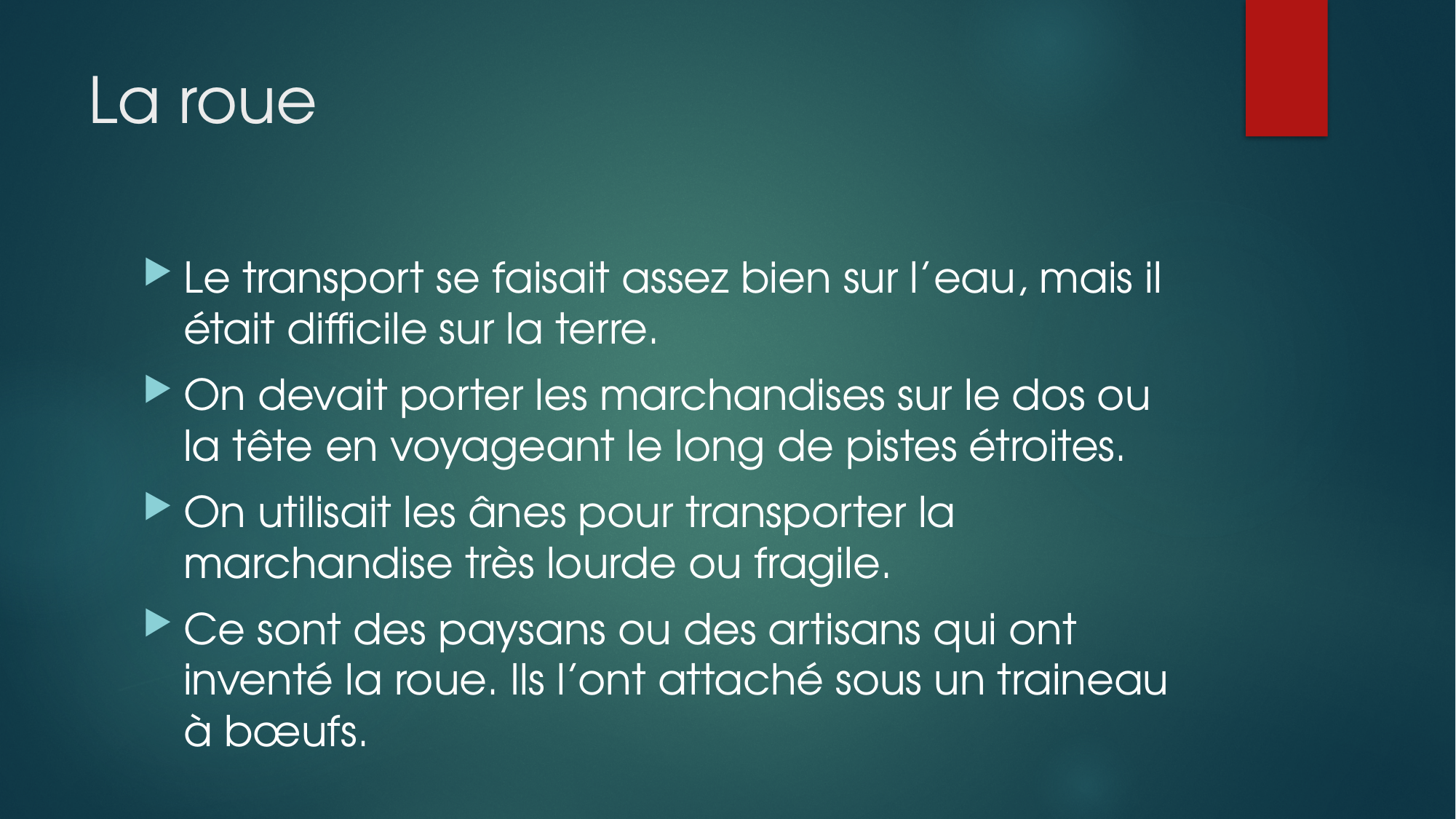

# La roue
Le transport se faisait assez bien sur l’eau, mais il était difficile sur la terre.
On devait porter les marchandises sur le dos ou la tête en voyageant le long de pistes étroites.
On utilisait les ânes pour transporter la marchandise très lourde ou fragile.
Ce sont des paysans ou des artisans qui ont inventé la roue. Ils l’ont attaché sous un traineau à bœufs.